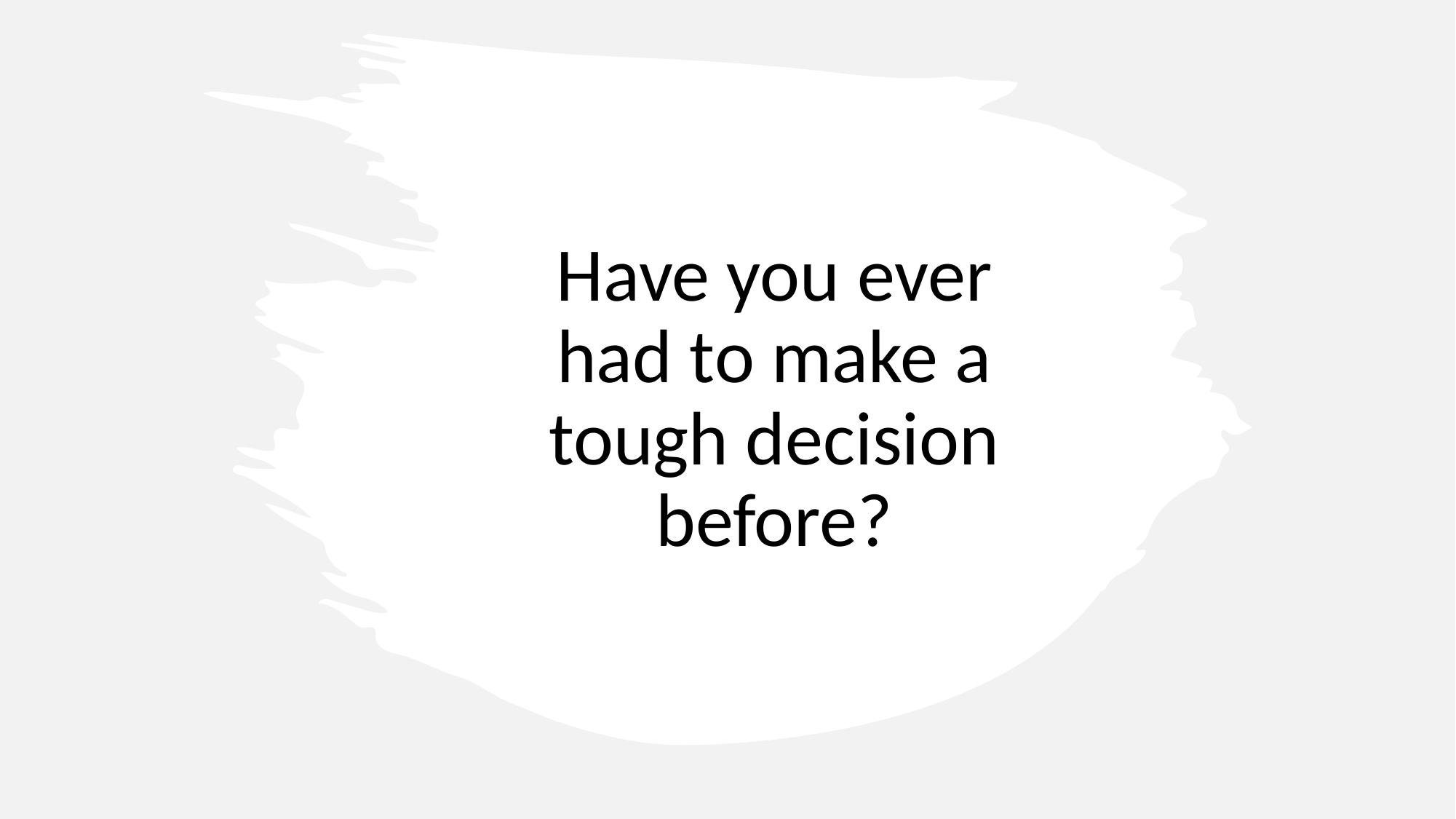

Have you ever had to make a tough decision before?